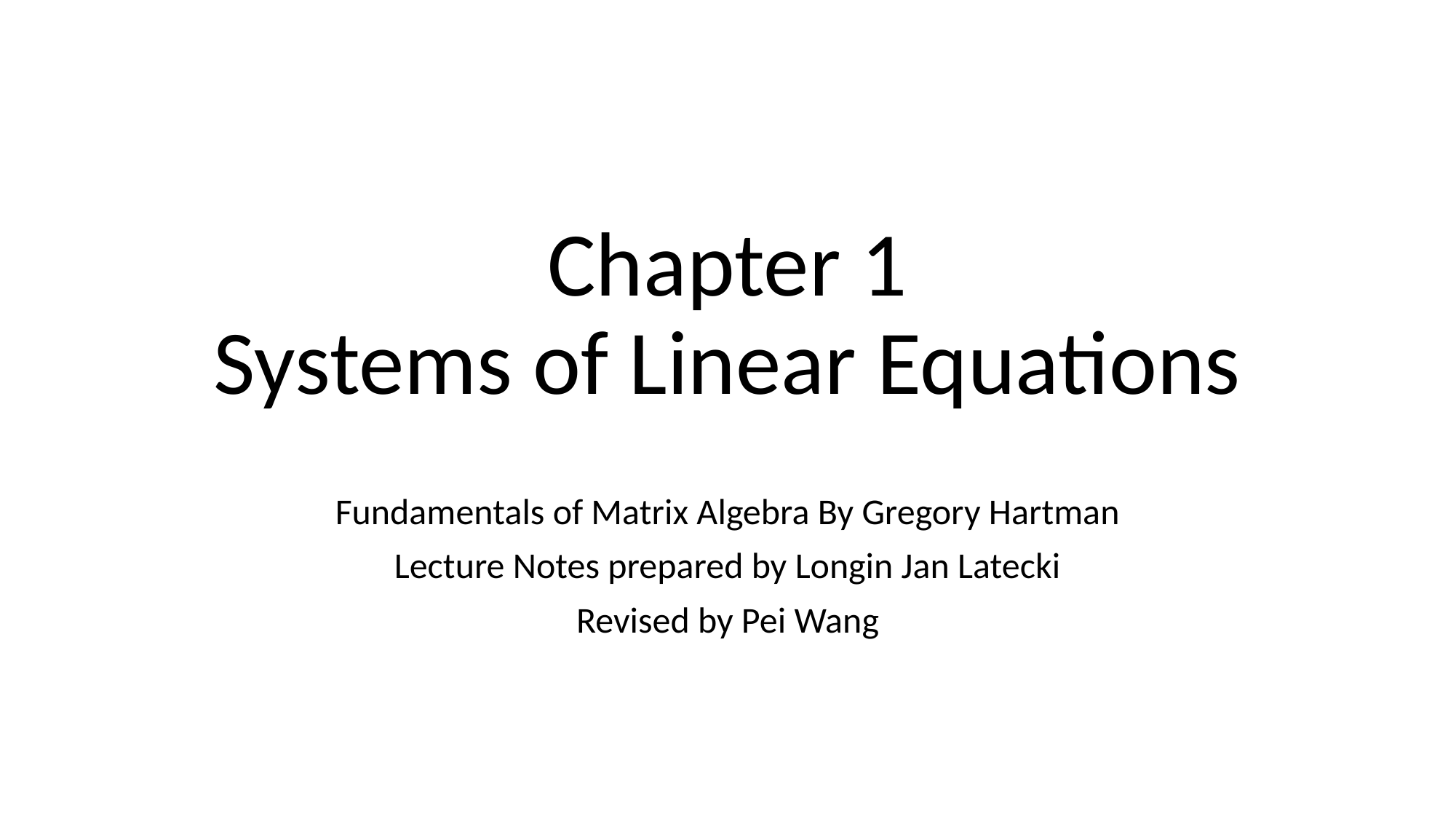

# Chapter 1 Systems of Linear Equations
Fundamentals of Matrix Algebra By Gregory Hartman
Lecture Notes prepared by Longin Jan Latecki
Revised by Pei Wang